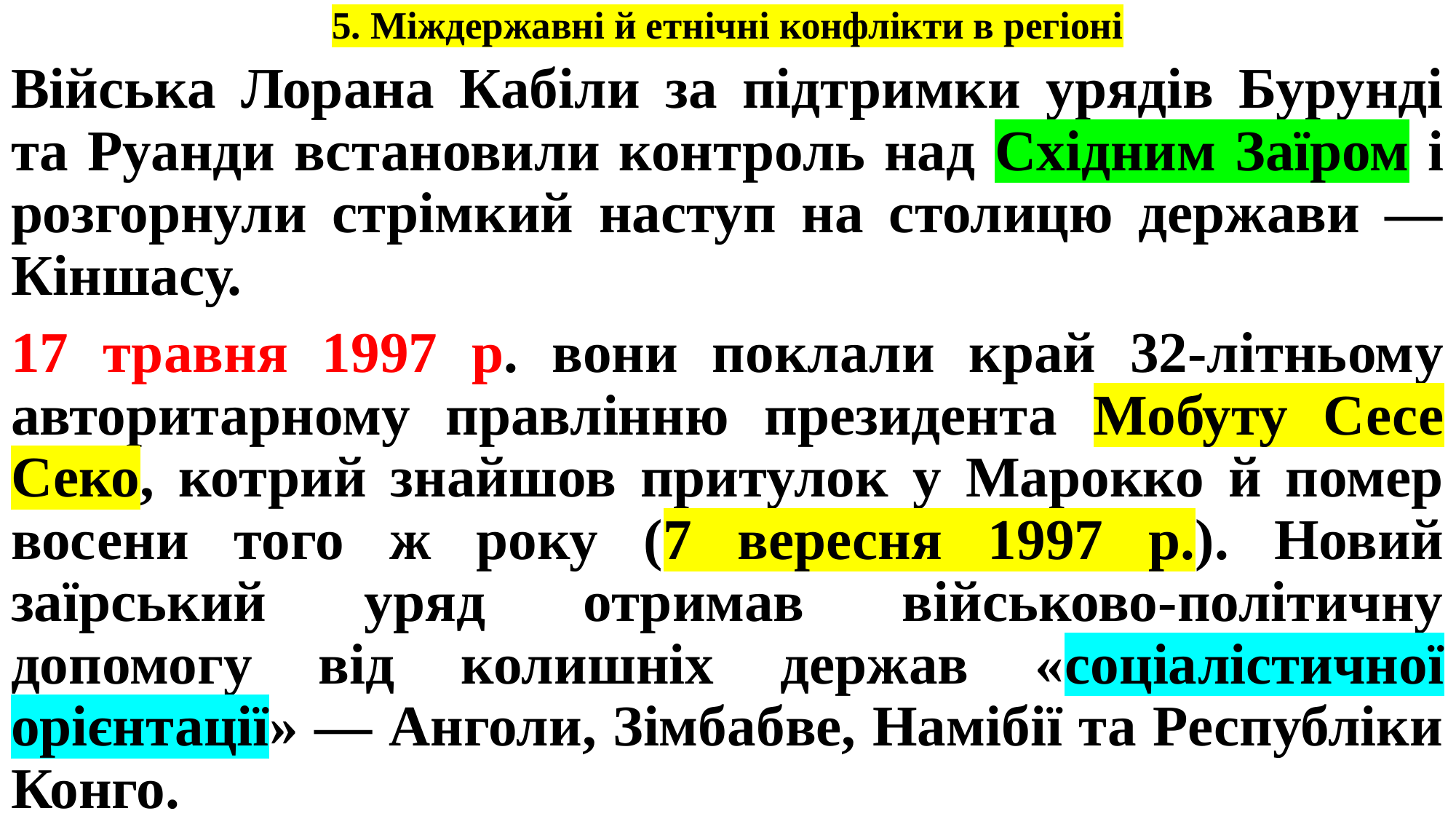

# 5. Міждержавні й етнічні конфлікти в регіоні
Війська Лорана Кабіли за підтримки урядів Бурунді та Руанди встановили контроль над Східним Заїром і розгорнули стрімкий наступ на столицю держави — Кіншасу.
17 травня 1997 р. вони поклали край 32-літньому авторитарному правлінню президента Мобуту Сесе Секо, котрий знайшов притулок у Марокко й помер восени того ж року (7 вересня 1997 р.). Новий заїрський уряд отримав військово-політичну допомогу від колишніх держав «соціалістичної орієнтації» — Анголи, Зімбабве, Намібії та Республіки Конго.